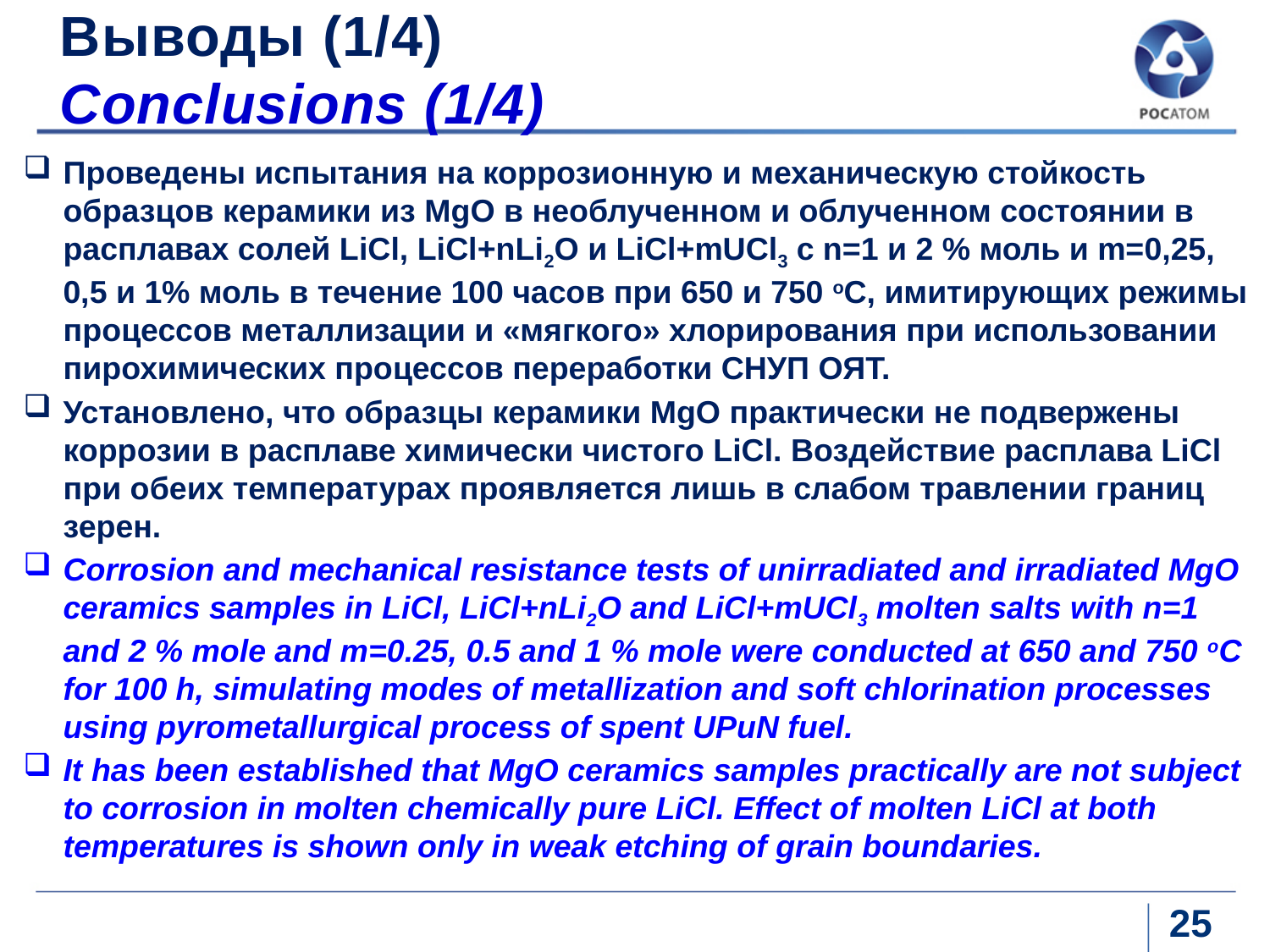

Выводы (1/4)
Conclusions (1/4)
Проведены испытания на коррозионную и механическую стойкость образцов керамики из MgO в необлученном и облученном состоянии в расплавах солей LiCl, LiCl+nLi2O и LiCl+mUCl3 с n=1 и 2 % моль и m=0,25, 0,5 и 1% моль в течение 100 часов при 650 и 750 оС, имитирующих режимы процессов металлизации и «мягкого» хлорирования при использовании пирохимических процессов переработки СНУП ОЯТ.
Установлено, что образцы керамики MgO практически не подвержены коррозии в расплаве химически чистого LiCl. Воздействие расплава LiCl при обеих температурах проявляется лишь в слабом травлении границ зерен.
Corrosion and mechanical resistance tests of unirradiated and irradiated MgO ceramics samples in LiCl, LiCl+nLi2O and LiCl+mUCl3 molten salts with n=1 and 2 % mole and m=0.25, 0.5 and 1 % mole were conducted at 650 and 750 oC for 100 h, simulating modes of metallization and soft chlorination processes using pyrometallurgical process of spent UPuN fuel.
It has been established that MgO ceramics samples practically are not subject to corrosion in molten chemically pure LiCl. Effect of molten LiCl at both temperatures is shown only in weak etching of grain boundaries.
25